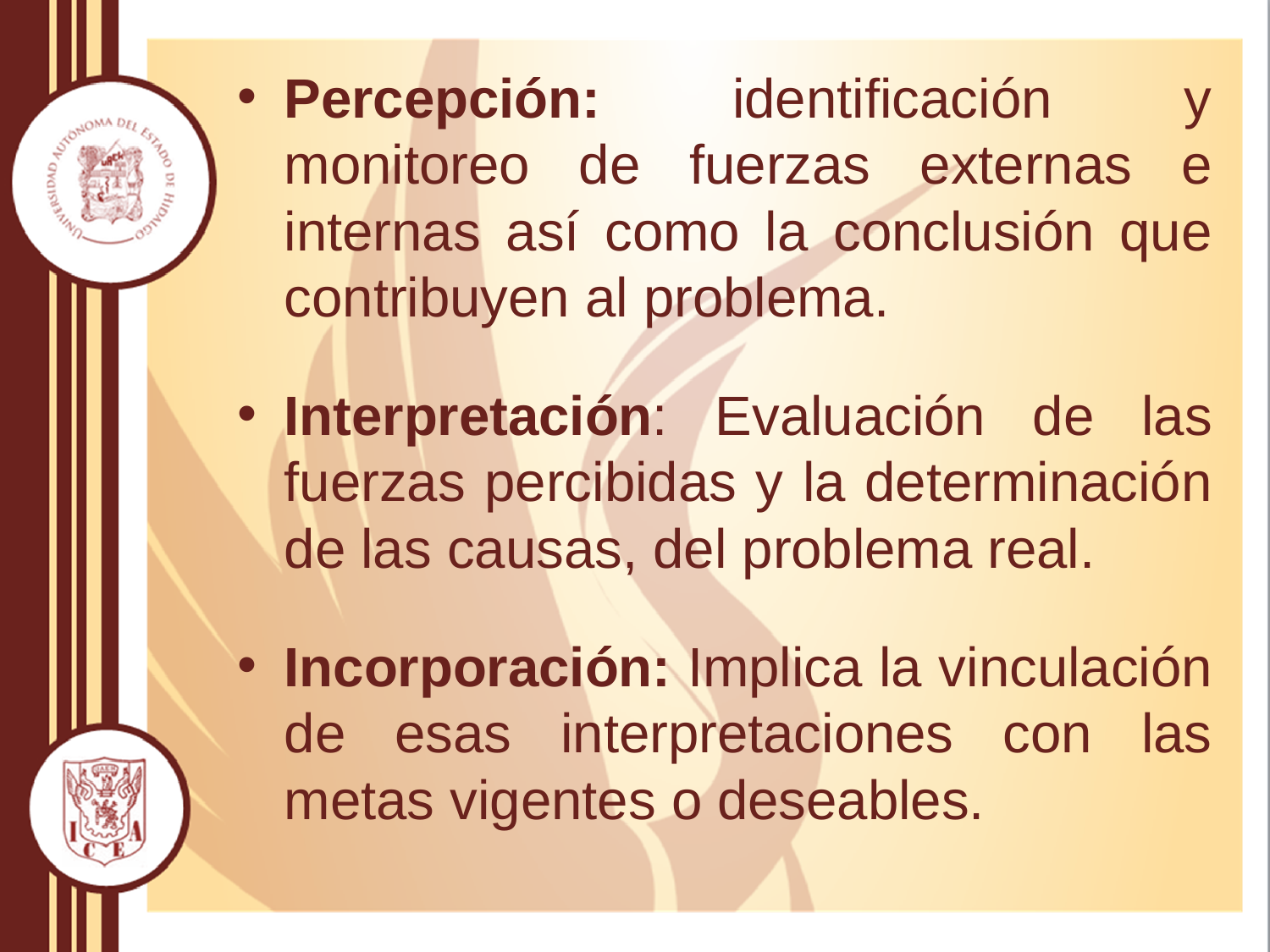

Percepción: identificación y monitoreo de fuerzas externas e internas así como la conclusión que contribuyen al problema.

Interpretación: Evaluación de las fuerzas percibidas y la determinación de las causas, del problema real.

Incorporación: Implica la vinculación de esas interpretaciones con las metas vigentes o deseables.